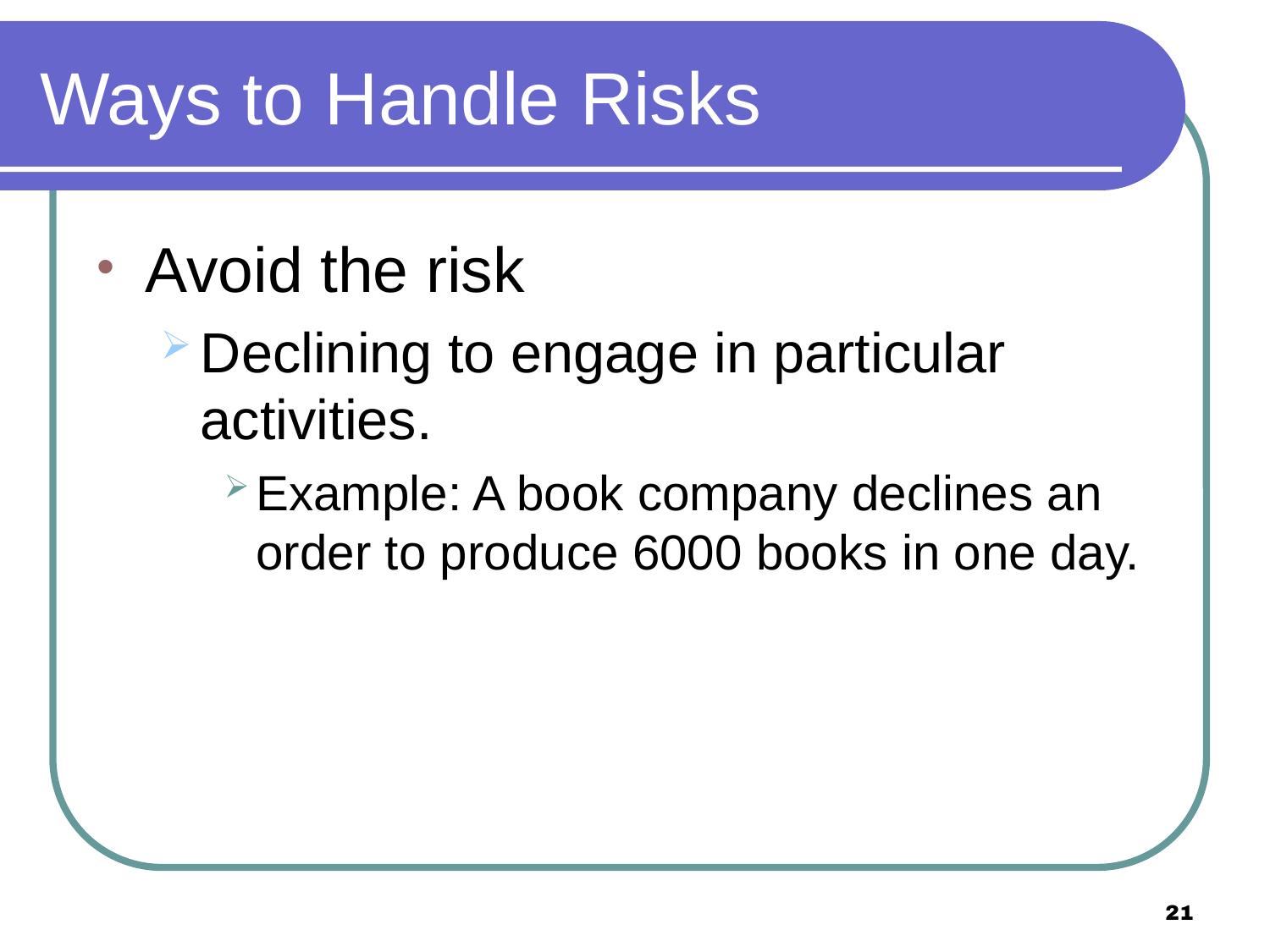

# Ways to Handle Risks
Avoid the risk
Declining to engage in particular activities.
Example: A book company declines an order to produce 6000 books in one day.
21